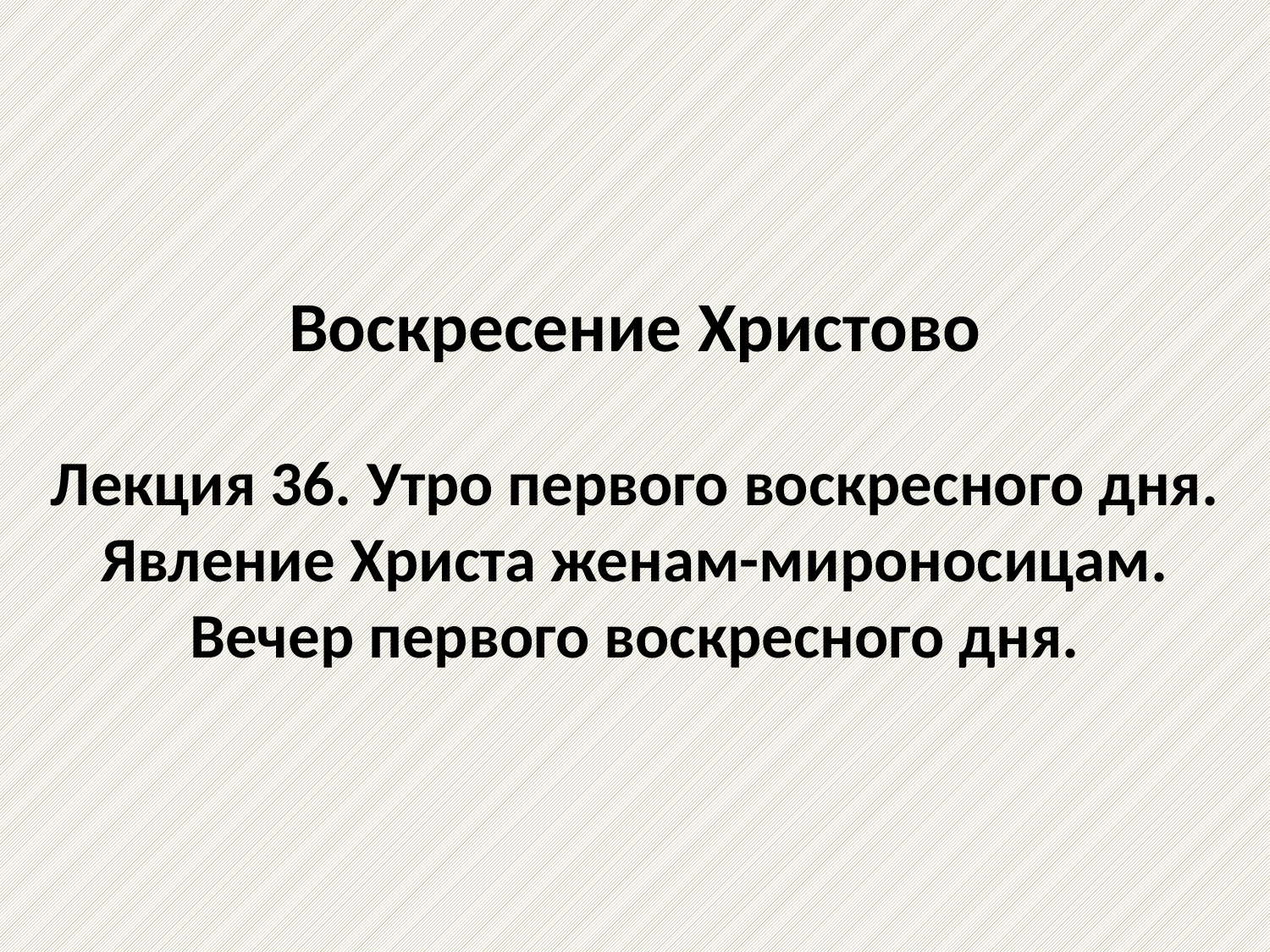

# Воскресение Христово Лекция 36. Утро первого воскресного дня. Явление Христа женам-мироносицам. Вечер первого воскресного дня.